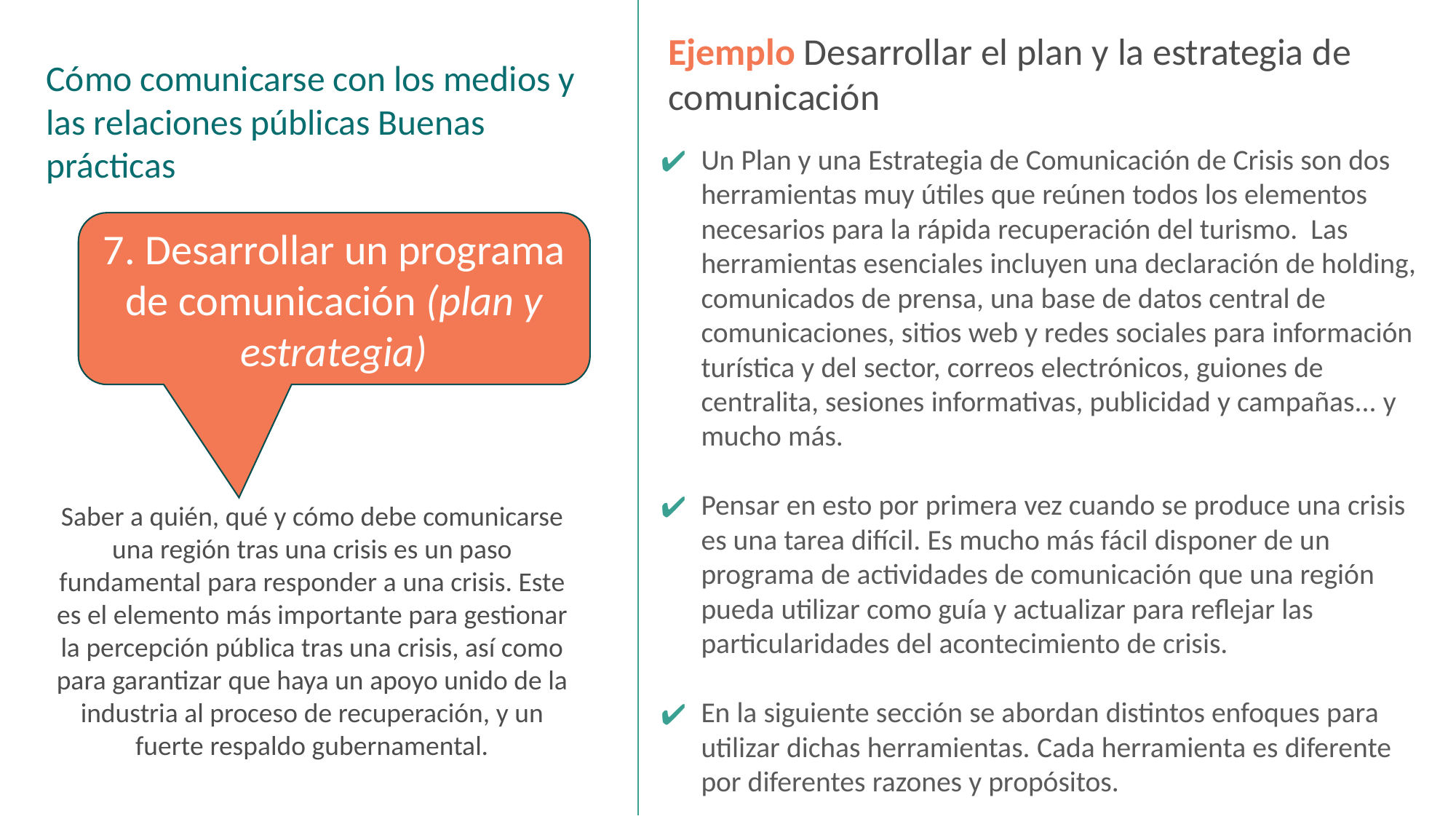

Ejemplo Desarrollar el plan y la estrategia de comunicación
Cómo comunicarse con los medios y las relaciones públicas Buenas prácticas

Un Plan y una Estrategia de Comunicación de Crisis son dos herramientas muy útiles que reúnen todos los elementos necesarios para la rápida recuperación del turismo.  Las herramientas esenciales incluyen una declaración de holding, comunicados de prensa, una base de datos central de comunicaciones, sitios web y redes sociales para información turística y del sector, correos electrónicos, guiones de centralita, sesiones informativas, publicidad y campañas... y mucho más.

Pensar en esto por primera vez cuando se produce una crisis es una tarea difícil. Es mucho más fácil disponer de un programa de actividades de comunicación que una región pueda utilizar como guía y actualizar para reflejar las particularidades del acontecimiento de crisis.

En la siguiente sección se abordan distintos enfoques para utilizar dichas herramientas. Cada herramienta es diferente por diferentes razones y propósitos.
7. Desarrollar un programa de comunicación (plan y estrategia)
Saber a quién, qué y cómo debe comunicarse una región tras una crisis es un paso fundamental para responder a una crisis. Este es el elemento más importante para gestionar la percepción pública tras una crisis, así como para garantizar que haya un apoyo unido de la industria al proceso de recuperación, y un fuerte respaldo gubernamental.